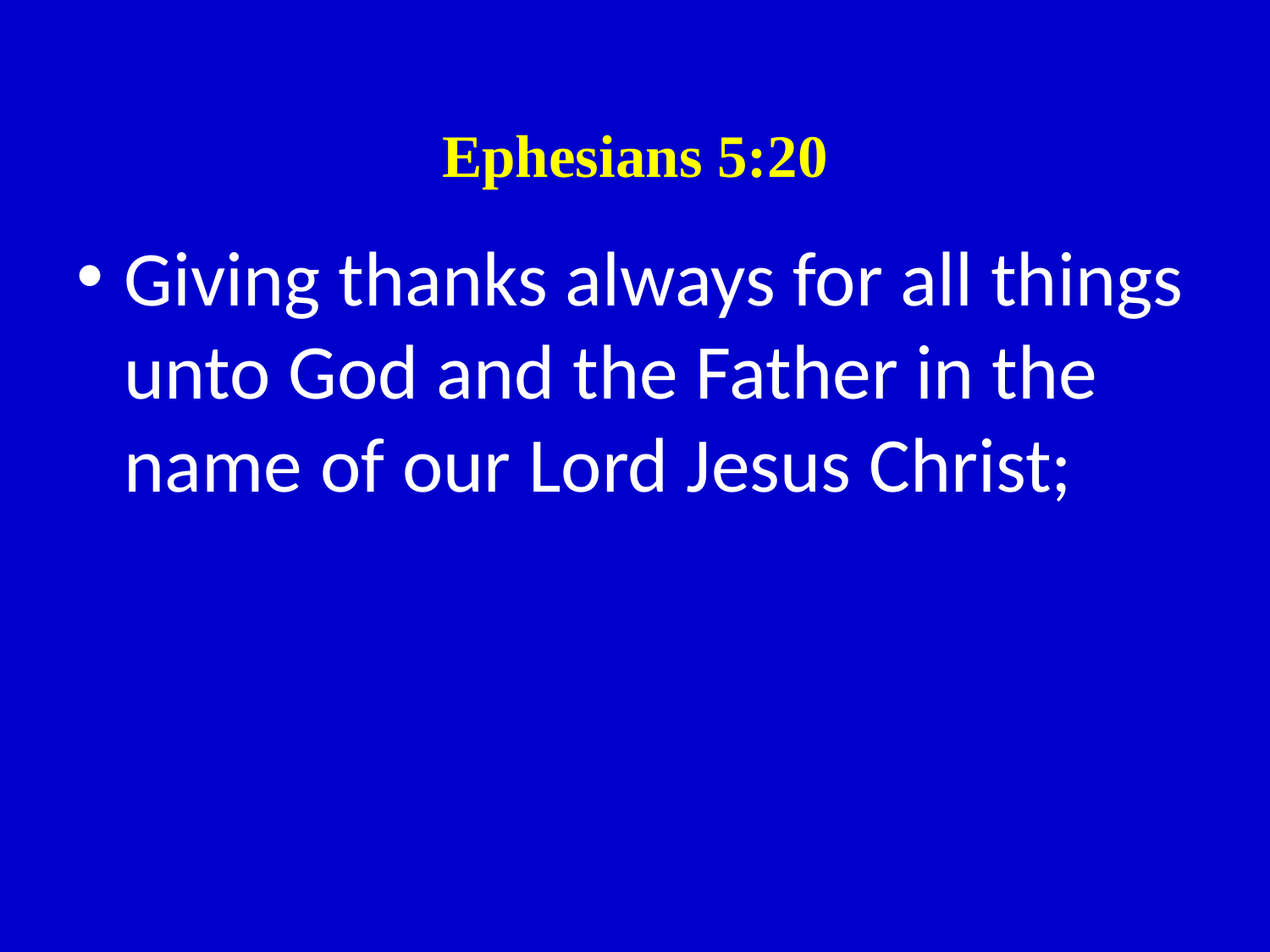

# Ephesians 5:20
Giving thanks always for all things unto God and the Father in the name of our Lord Jesus Christ;